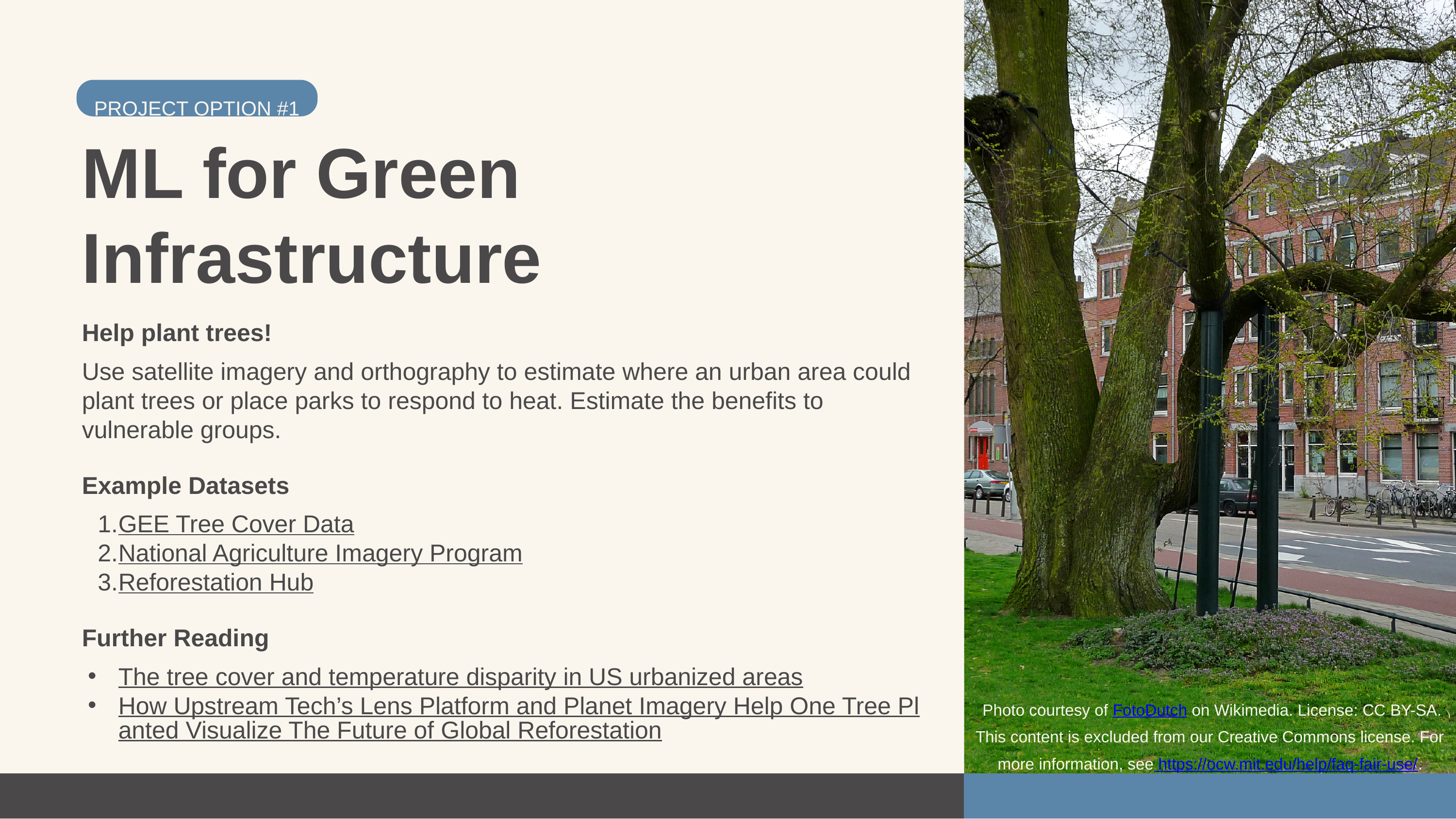

PROJECT OPTION #1
ML for Green Infrastructure
Help plant trees!
Use satellite imagery and orthography to estimate where an urban area could plant trees or place parks to respond to heat. Estimate the benefits to vulnerable groups.
Example Datasets
GEE Tree Cover Data
National Agriculture Imagery Program
Reforestation Hub
Further Reading
The tree cover and temperature disparity in US urbanized areas
How Upstream Tech’s Lens Platform and Planet Imagery Help One Tree Planted Visualize The Future of Global Reforestation

 Photo courtesy of FotoDutch on Wikimedia. License: CC BY-SA. This content is excluded from our Creative Commons license. For more information, see https://ocw.mit.edu/help/faq-fair-use/.